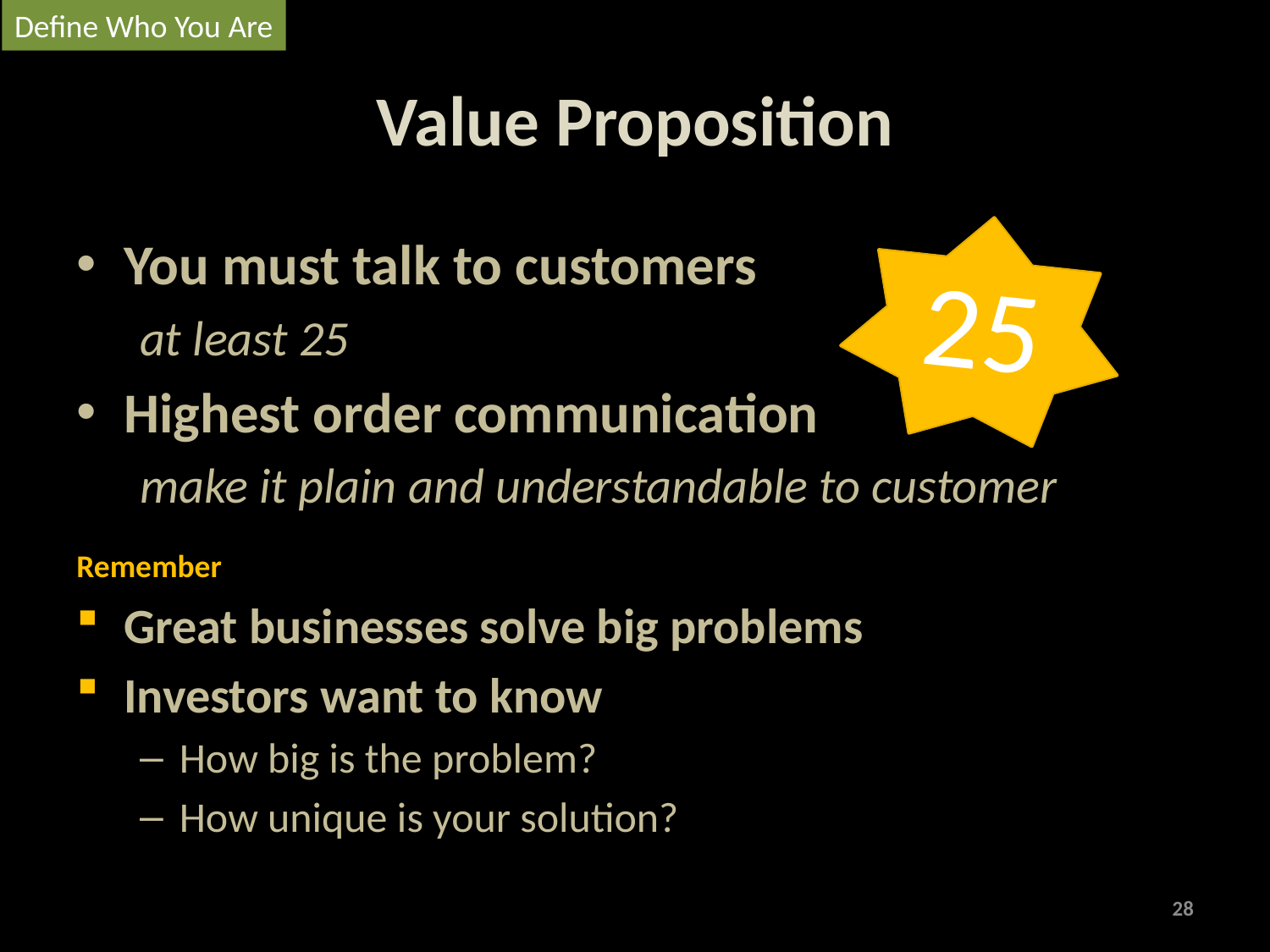

Define Who You Are
# Value Proposition
25
You must talk to customers
at least 25
Highest order communication
make it plain and understandable to customer
Remember
Great businesses solve big problems
Investors want to know
How big is the problem?
How unique is your solution?
28